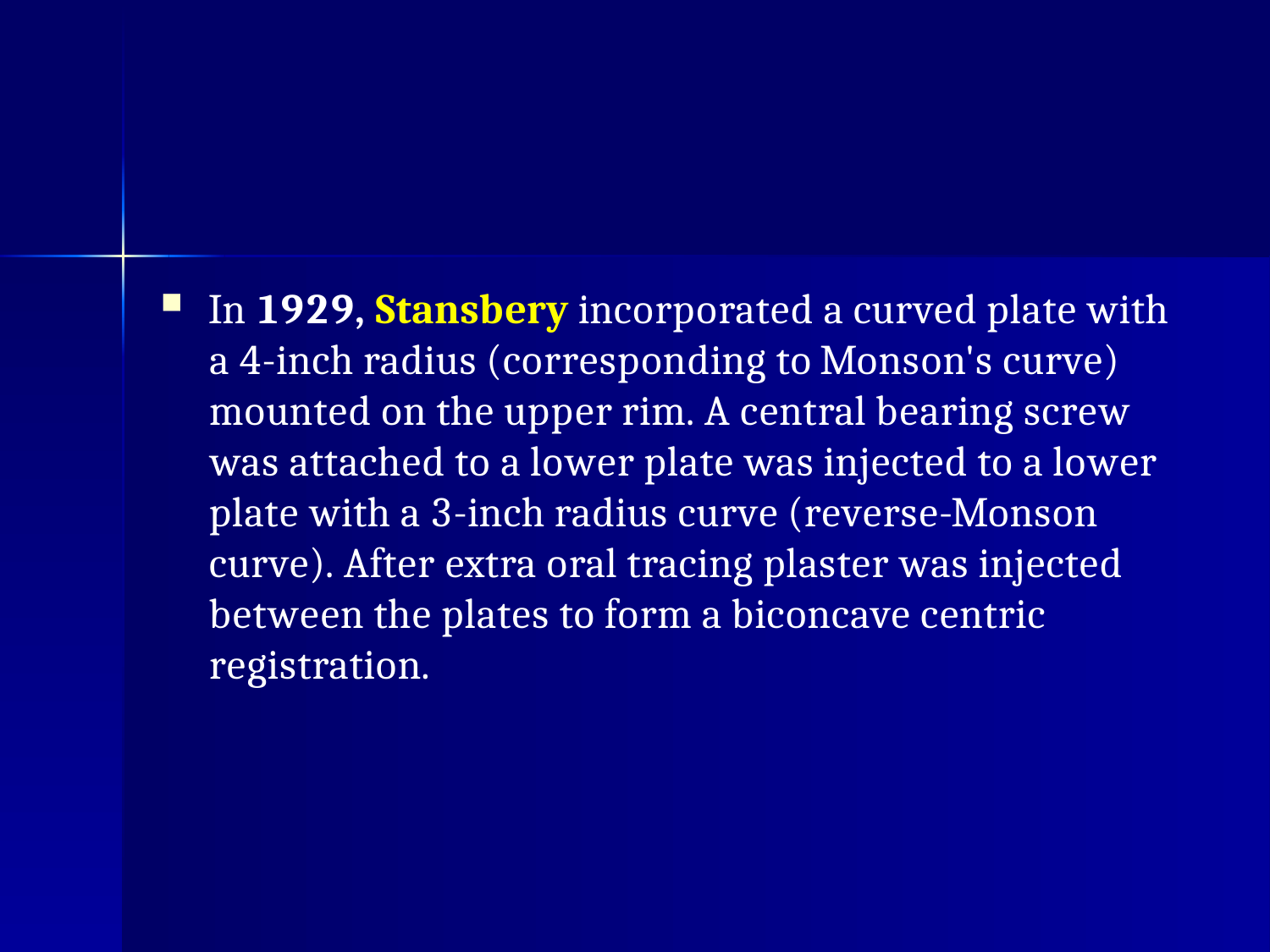

#
In 1929, Stansbery incorporated a curved plate with a 4-inch radius (corresponding to Monson's curve) mounted on the upper rim. A central bearing screw was attached to a lower plate was injected to a lower plate with a 3-inch radius curve (reverse-Monson curve). After extra oral tracing plaster was injected between the plates to form a biconcave centric registration.